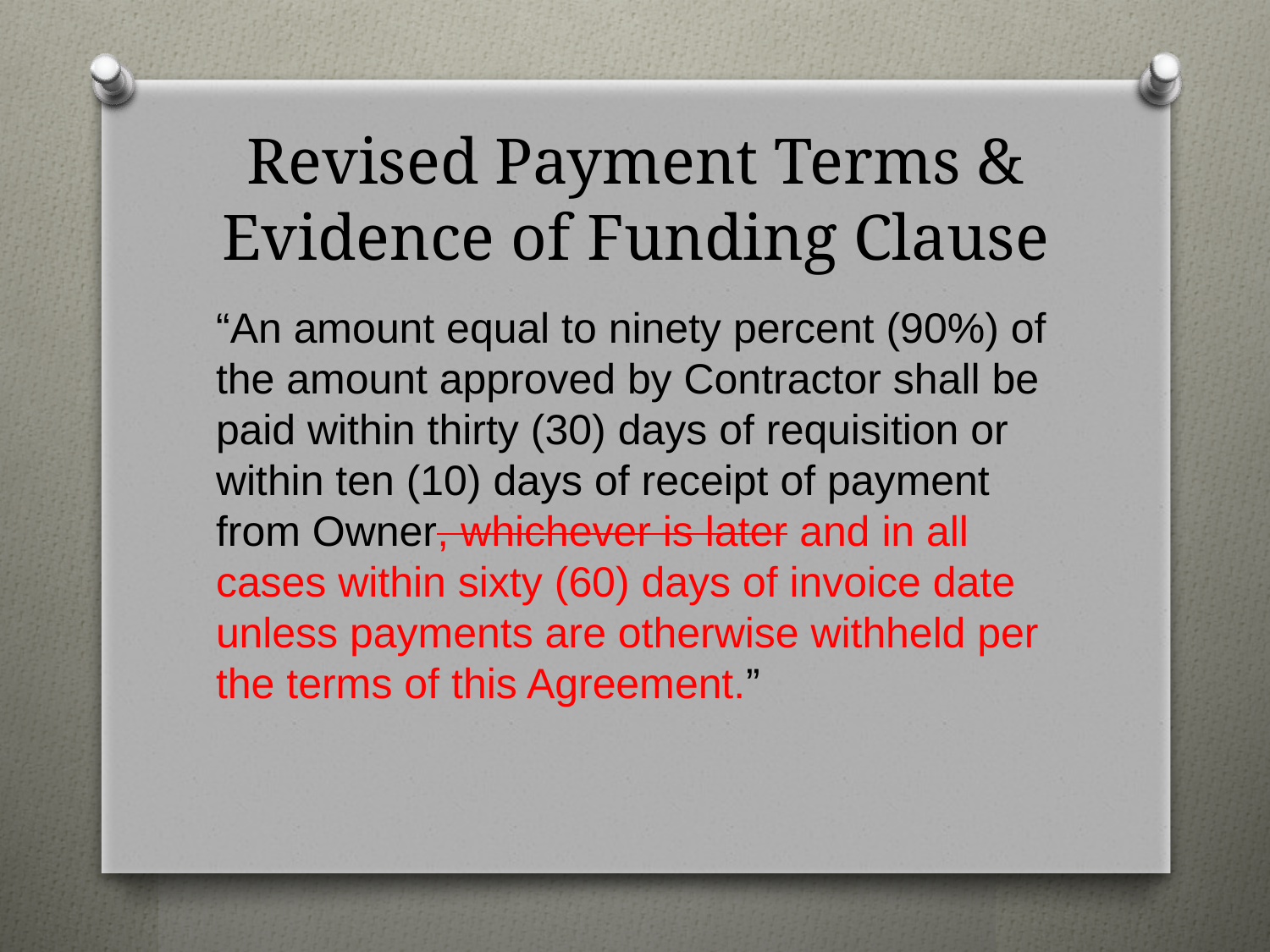

# Revised Payment Terms & Evidence of Funding Clause
“An amount equal to ninety percent (90%) of the amount approved by Contractor shall be paid within thirty (30) days of requisition or within ten (10) days of receipt of payment from Owner, whichever is later and in all cases within sixty (60) days of invoice date unless payments are otherwise withheld per the terms of this Agreement.”